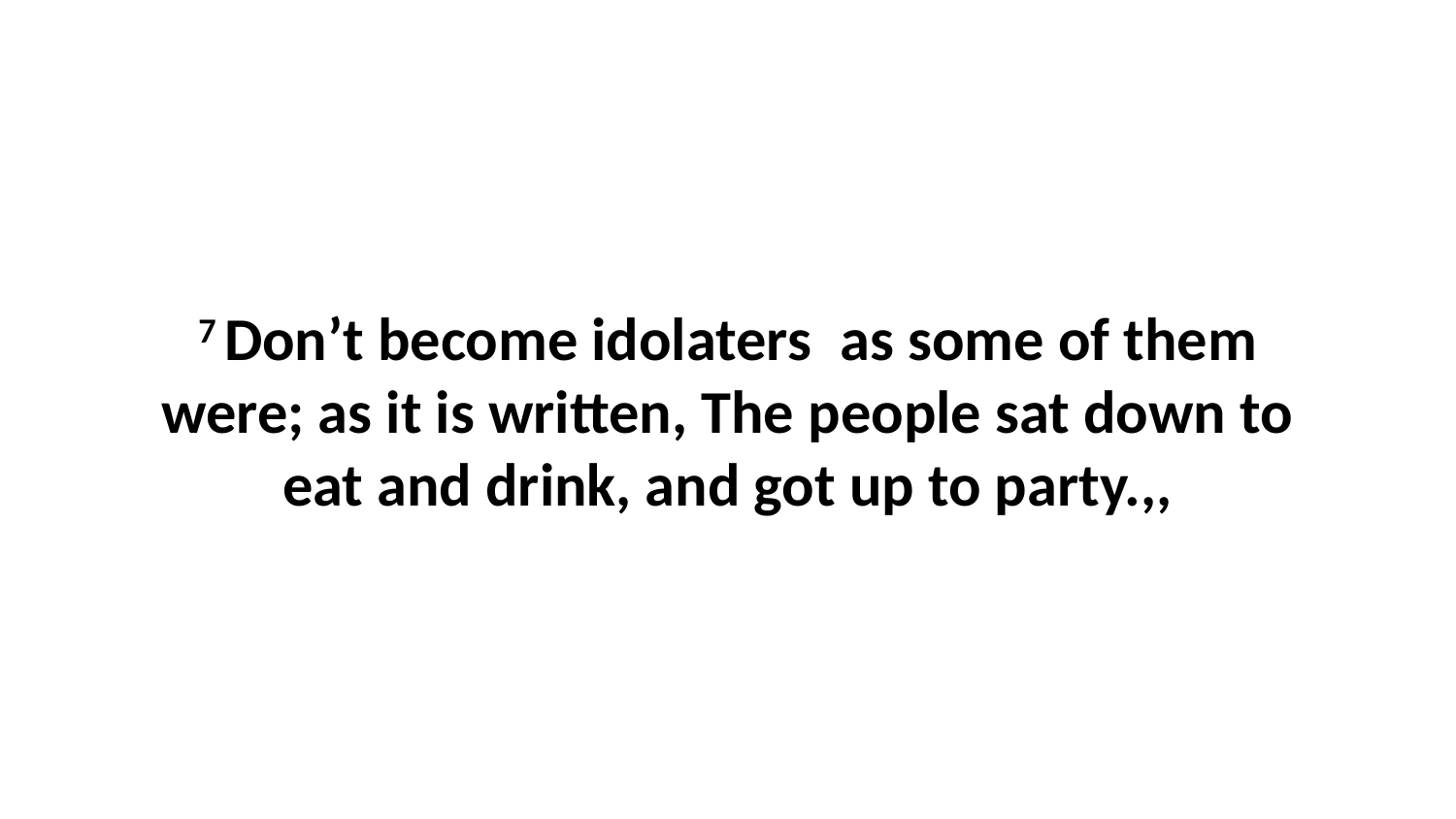

7 Don’t become idolaters  as some of them were; as it is written, The people sat down to eat and drink, and got up to party.,,